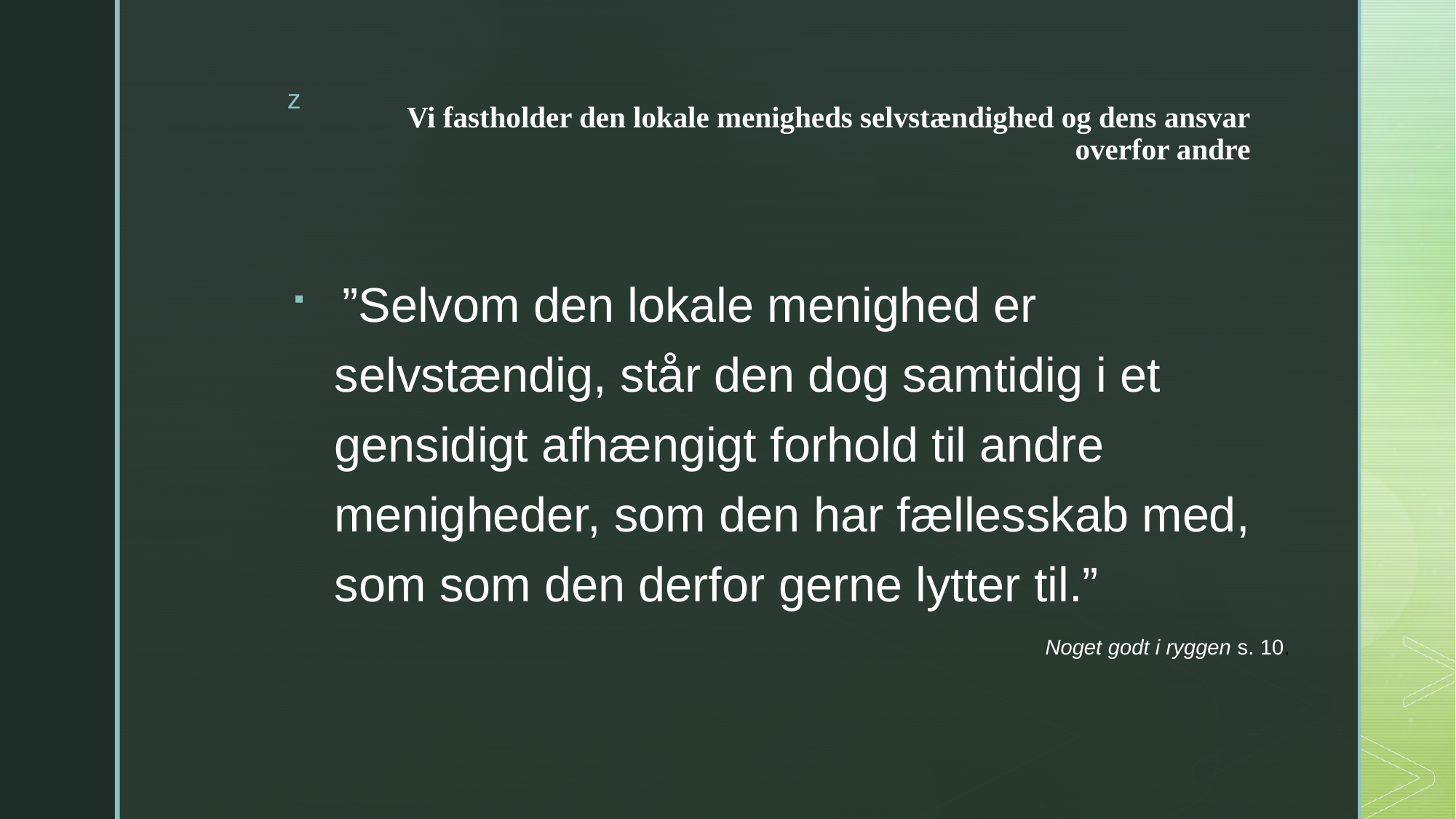

# Vi fastholder den lokale menigheds selvstændighed og dens ansvar overfor andre
 ”Selvom den lokale menighed er selvstændig, står den dog samtidig i et gensidigt afhængigt forhold til andre menigheder, som den har fællesskab med, som som den derfor gerne lytter til.”
Noget godt i ryggen s. 10.